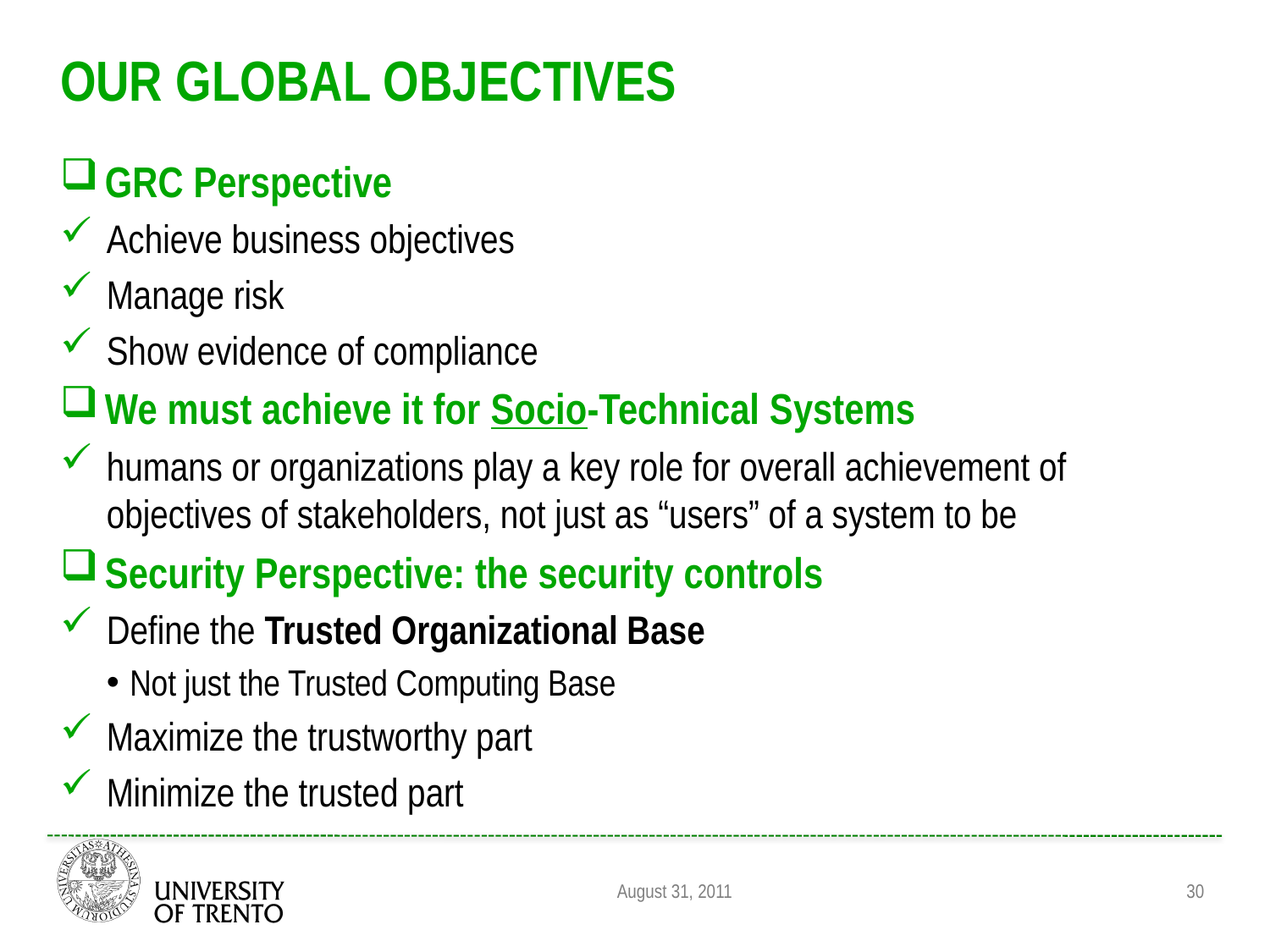

# Our Global Objectives
GRC Perspective
Achieve business objectives
Manage risk
Show evidence of compliance
We must achieve it for Socio-Technical Systems
humans or organizations play a key role for overall achievement of objectives of stakeholders, not just as “users” of a system to be
Security Perspective: the security controls
Define the Trusted Organizational Base
Not just the Trusted Computing Base
Maximize the trustworthy part
Minimize the trusted part
August 31, 2011
30